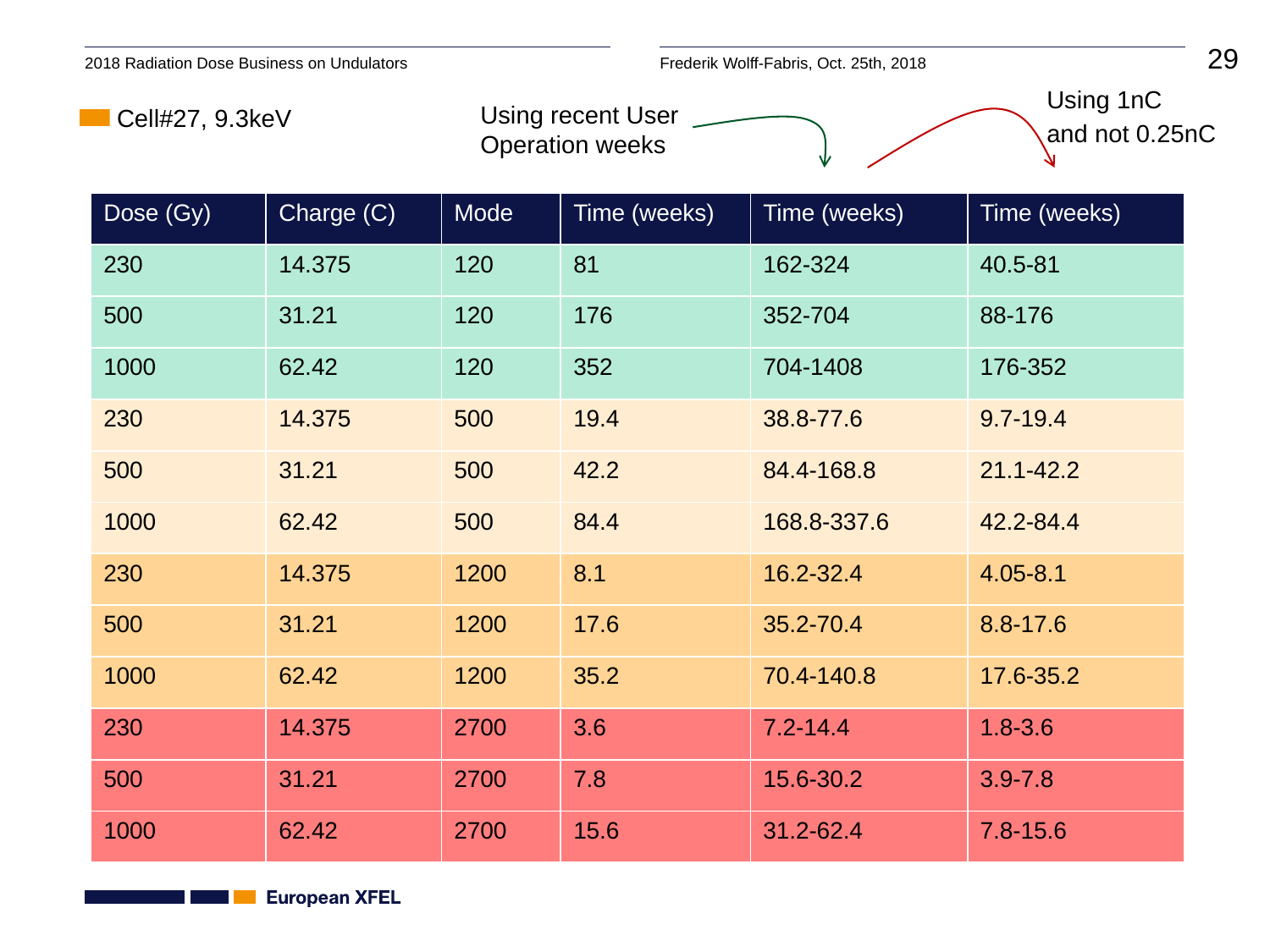

Using 1nC
and not 0.25nC
Cell#27, 9.3keV
Using recent User Operation weeks

| Dose (Gy) | Charge (C) | Mode | Time (weeks) | Time (weeks) | Time (weeks) |
| --- | --- | --- | --- | --- | --- |
| 230 | 14.375 | 120 | 81 | 162-324 | 40.5-81 |
| 500 | 31.21 | 120 | 176 | 352-704 | 88-176 |
| 1000 | 62.42 | 120 | 352 | 704-1408 | 176-352 |
| 230 | 14.375 | 500 | 19.4 | 38.8-77.6 | 9.7-19.4 |
| 500 | 31.21 | 500 | 42.2 | 84.4-168.8 | 21.1-42.2 |
| 1000 | 62.42 | 500 | 84.4 | 168.8-337.6 | 42.2-84.4 |
| 230 | 14.375 | 1200 | 8.1 | 16.2-32.4 | 4.05-8.1 |
| 500 | 31.21 | 1200 | 17.6 | 35.2-70.4 | 8.8-17.6 |
| 1000 | 62.42 | 1200 | 35.2 | 70.4-140.8 | 17.6-35.2 |
| 230 | 14.375 | 2700 | 3.6 | 7.2-14.4 | 1.8-3.6 |
| 500 | 31.21 | 2700 | 7.8 | 15.6-30.2 | 3.9-7.8 |
| 1000 | 62.42 | 2700 | 15.6 | 31.2-62.4 | 7.8-15.6 |